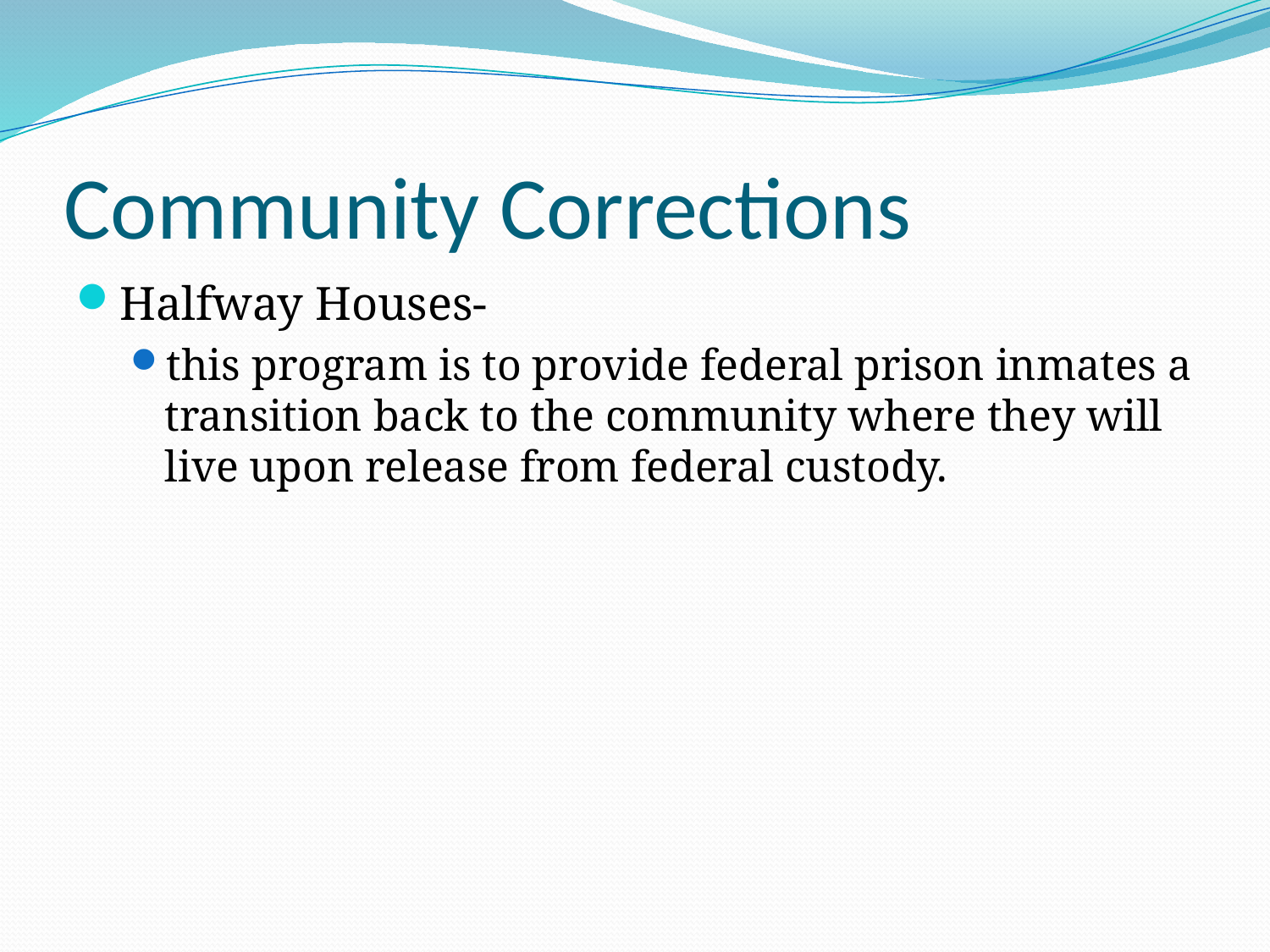

# Community Corrections
Halfway Houses-
this program is to provide federal prison inmates a transition back to the community where they will live upon release from federal custody.